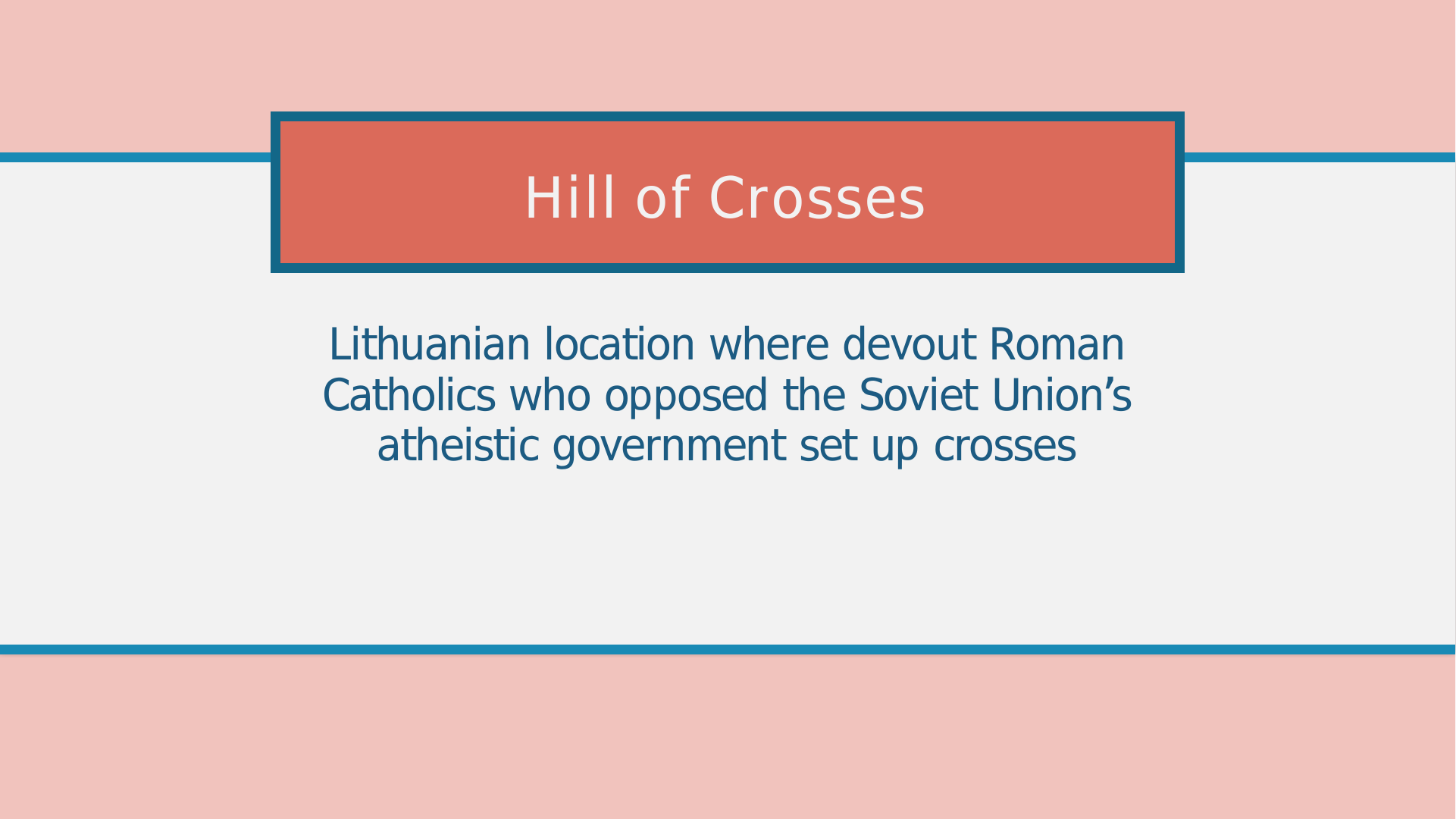

# Hill of Crosses
Lithuanian location where devout Roman Catholics who opposed the Soviet Union’s atheistic government set up crosses